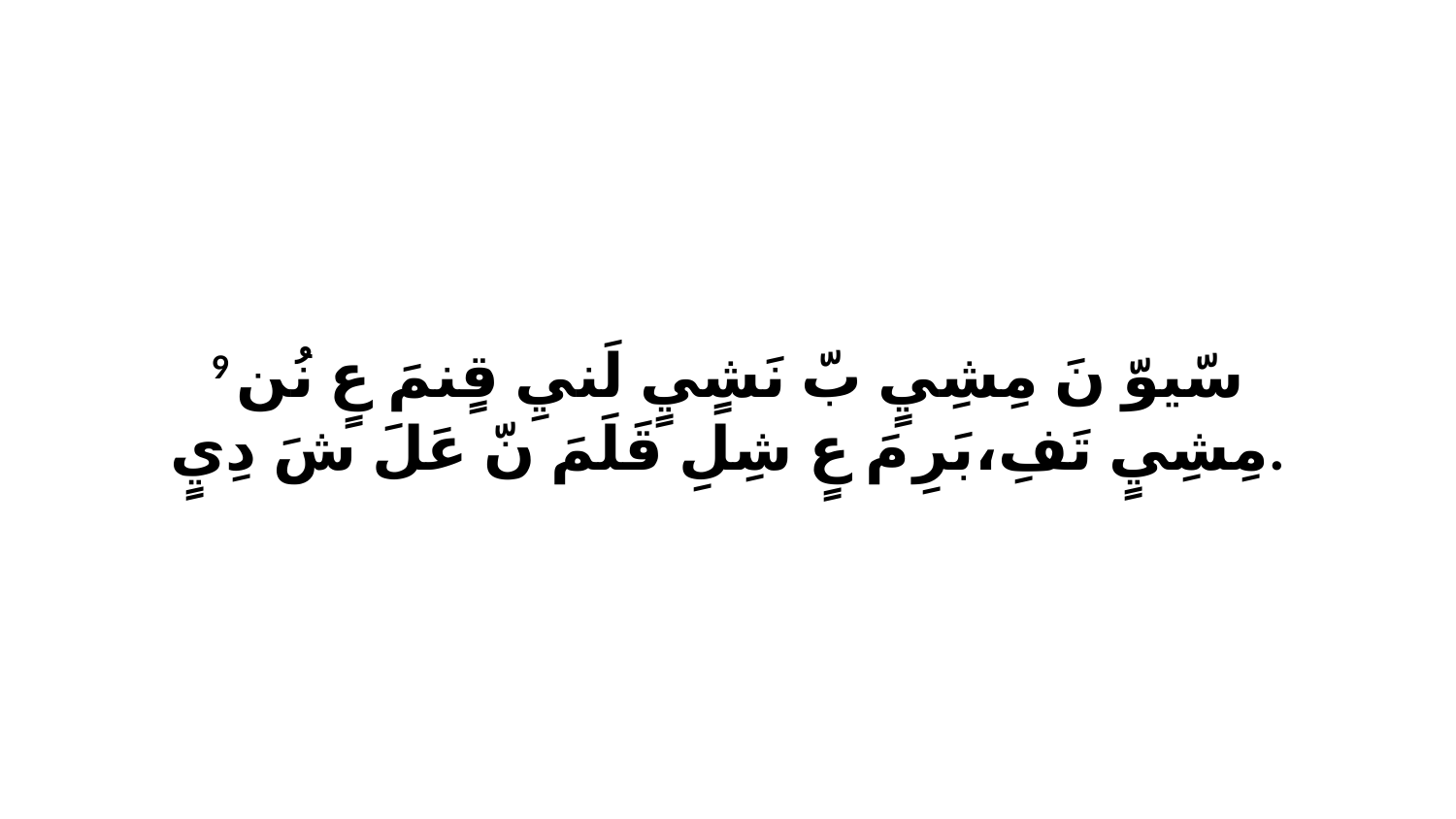

9 سّيوّ نَ مِشِيٍ بّ نَشٍيٍ لَنيِ قٍنمَ عٍ نُن مِشِيٍ تَفِ،بَرِ مَ عٍ شِلِ قَلَمَ نّ عَلَ شَ دِيٍ.